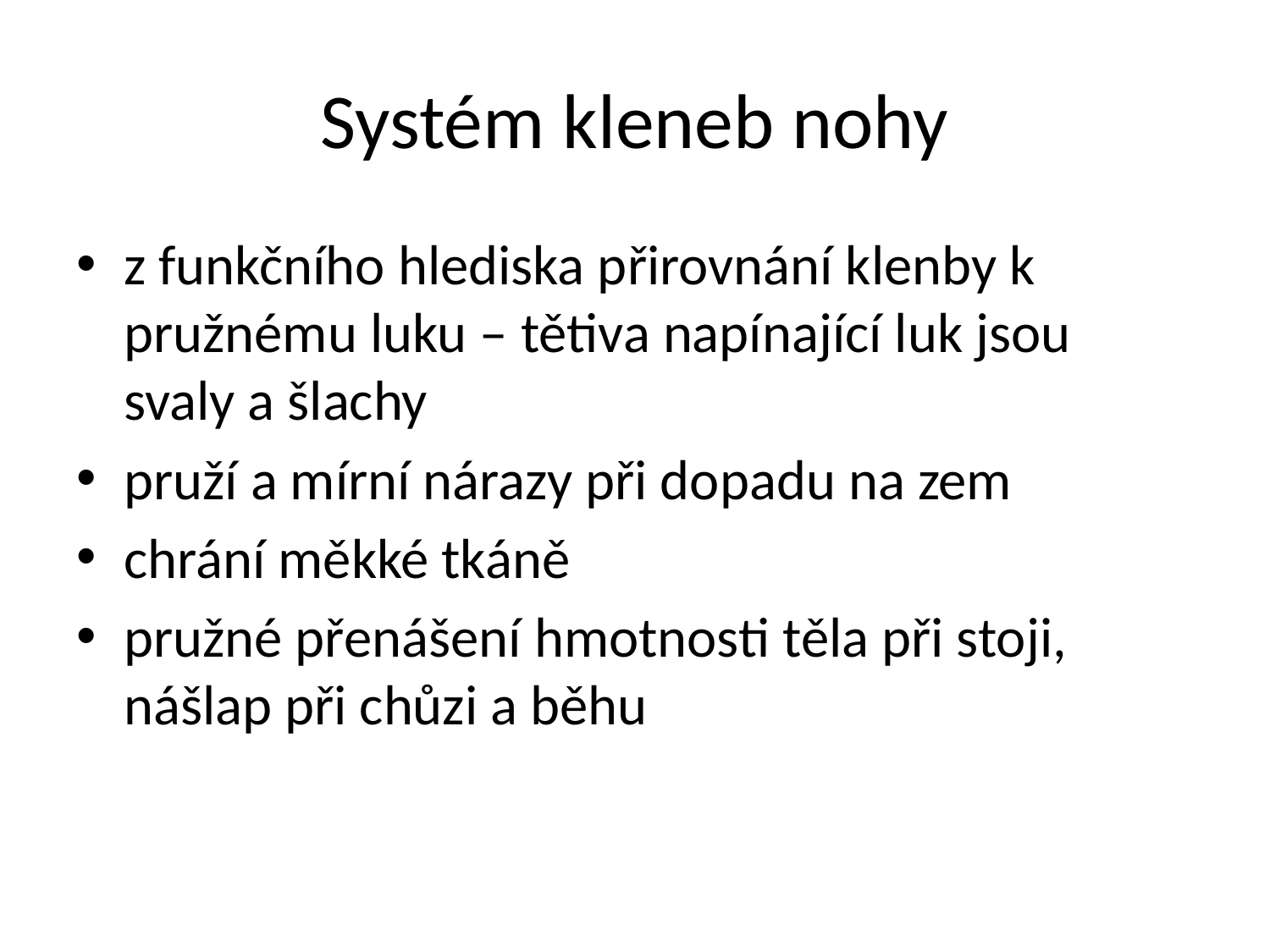

# Systém kleneb nohy
z funkčního hlediska přirovnání klenby k pružnému luku – tětiva napínající luk jsou svaly a šlachy
pruží a mírní nárazy při dopadu na zem
chrání měkké tkáně
pružné přenášení hmotnosti těla při stoji, nášlap při chůzi a běhu